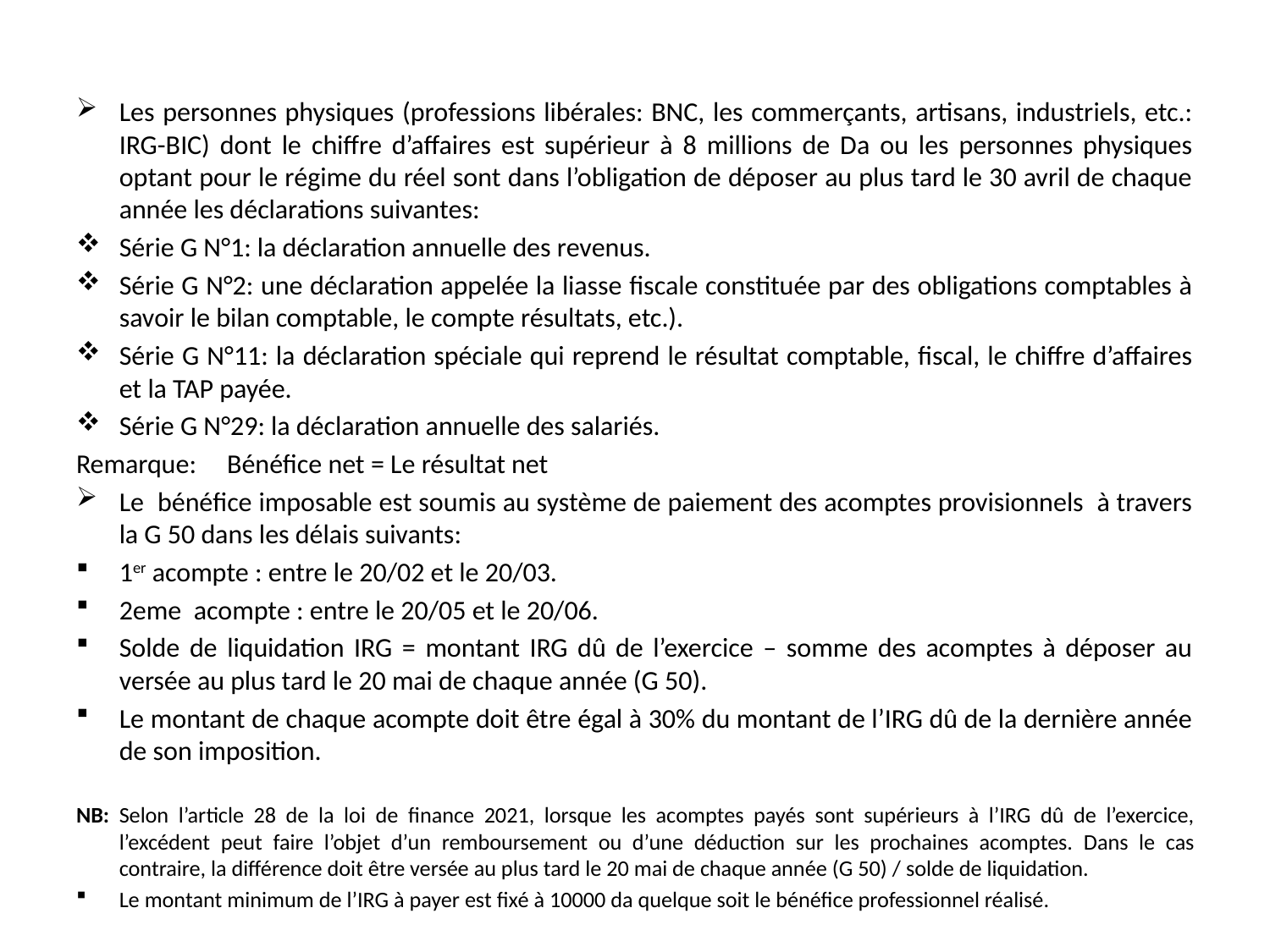

Les personnes physiques (professions libérales: BNC, les commerçants, artisans, industriels, etc.: IRG-BIC) dont le chiffre d’affaires est supérieur à 8 millions de Da ou les personnes physiques optant pour le régime du réel sont dans l’obligation de déposer au plus tard le 30 avril de chaque année les déclarations suivantes:
Série G N°1: la déclaration annuelle des revenus.
Série G N°2: une déclaration appelée la liasse fiscale constituée par des obligations comptables à savoir le bilan comptable, le compte résultats, etc.).
Série G N°11: la déclaration spéciale qui reprend le résultat comptable, fiscal, le chiffre d’affaires et la TAP payée.
Série G N°29: la déclaration annuelle des salariés.
Remarque:     Bénéfice net = Le résultat net
Le  bénéfice imposable est soumis au système de paiement des acomptes provisionnels  à travers la G 50 dans les délais suivants:
1er acompte : entre le 20/02 et le 20/03.
2eme  acompte : entre le 20/05 et le 20/06.
Solde de liquidation IRG = montant IRG dû de l’exercice – somme des acomptes à déposer au versée au plus tard le 20 mai de chaque année (G 50).
Le montant de chaque acompte doit être égal à 30% du montant de l’IRG dû de la dernière année de son imposition.

NB: Selon l’article 28 de la loi de finance 2021, lorsque les acomptes payés sont supérieurs à l’IRG dû de l’exercice, l’excédent peut faire l’objet d’un remboursement ou d’une déduction sur les prochaines acomptes. Dans le cas contraire, la différence doit être versée au plus tard le 20 mai de chaque année (G 50) / solde de liquidation.
Le montant minimum de l’IRG à payer est fixé à 10000 da quelque soit le bénéfice professionnel réalisé.